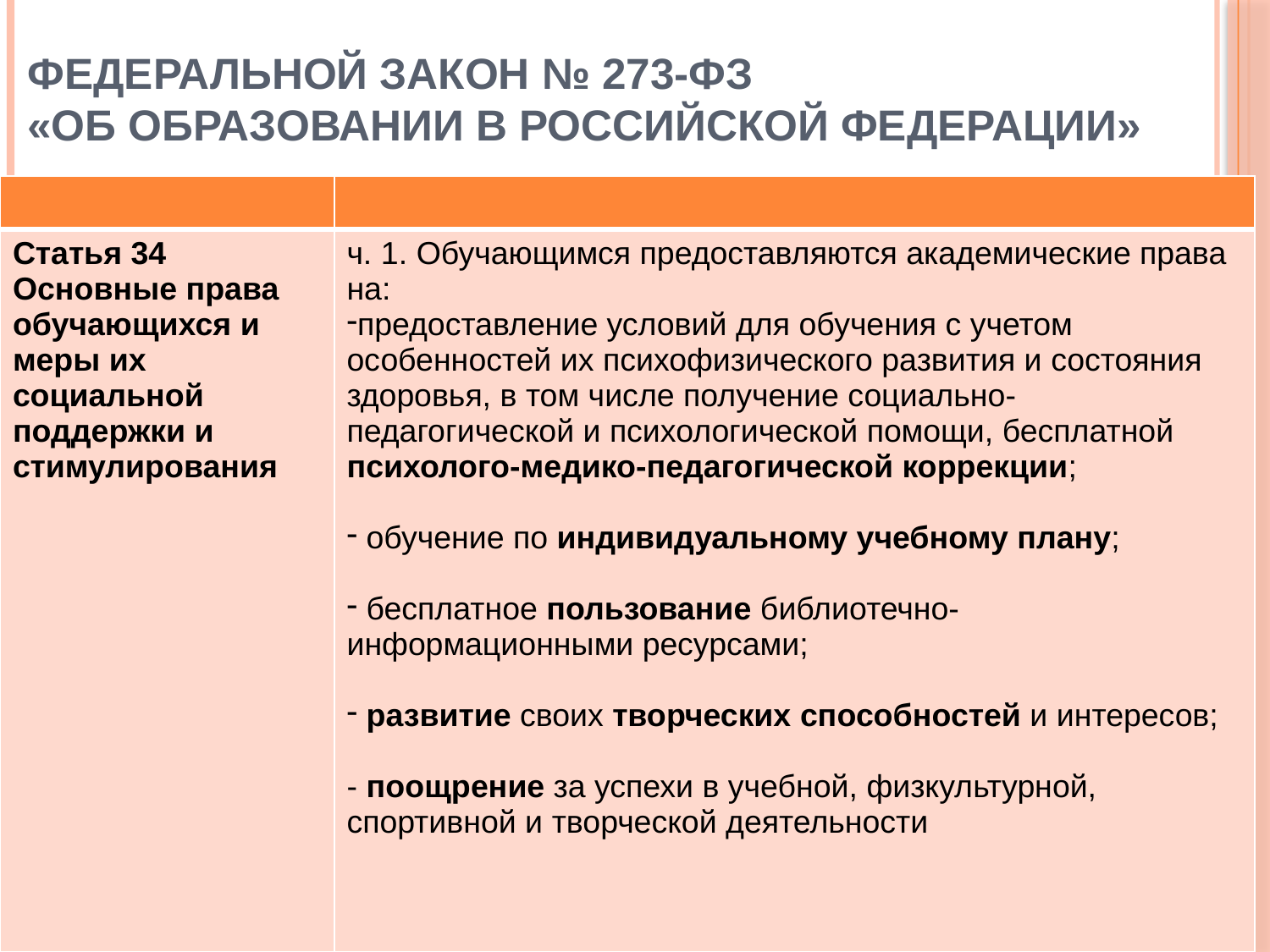

# Федеральной закон № 273-ФЗ «Об образовании в Российской Федерации»
|  |  |
| --- | --- |
| Статья 34 Основные права обучающихся и меры их социальной поддержки и стимулирования | ч. 1. Обучающимся предоставляются академические права на: предоставление условий для обучения с учетом особенностей их психофизического развития и состояния здоровья, в том числе получение социально-педагогической и психологической помощи, бесплатной психолого-медико-педагогической коррекции; обучение по индивидуальному учебному плану; бесплатное пользование библиотечно-информационными ресурсами; развитие своих творческих способностей и интересов; - поощрение за успехи в учебной, физкультурной, спортивной и творческой деятельности |